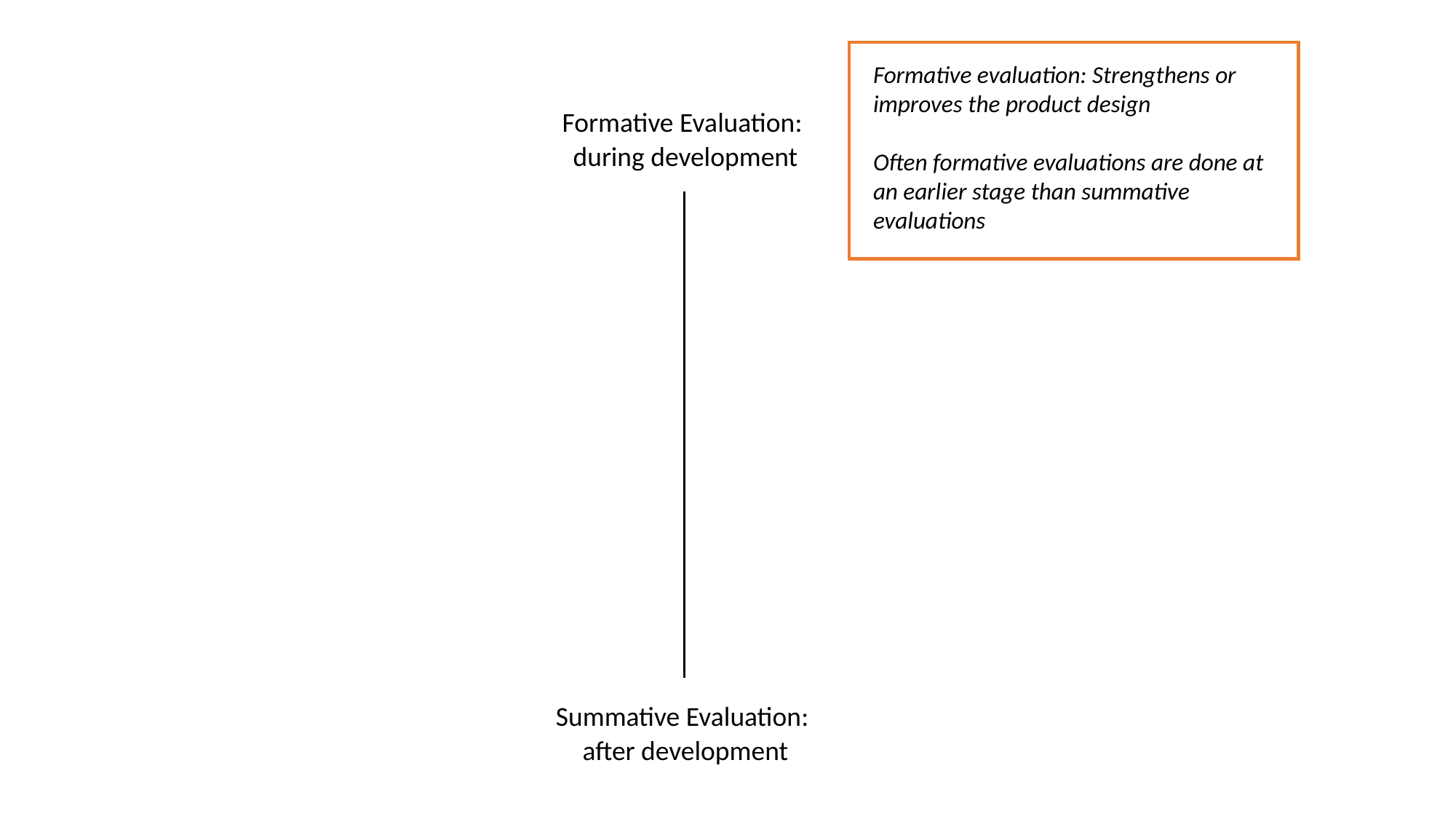

Formative evaluation: Strengthens or improves the product design

Often formative evaluations are done at an earlier stage than summative evaluations

Formative Evaluation:
during development
Summative Evaluation:
after development